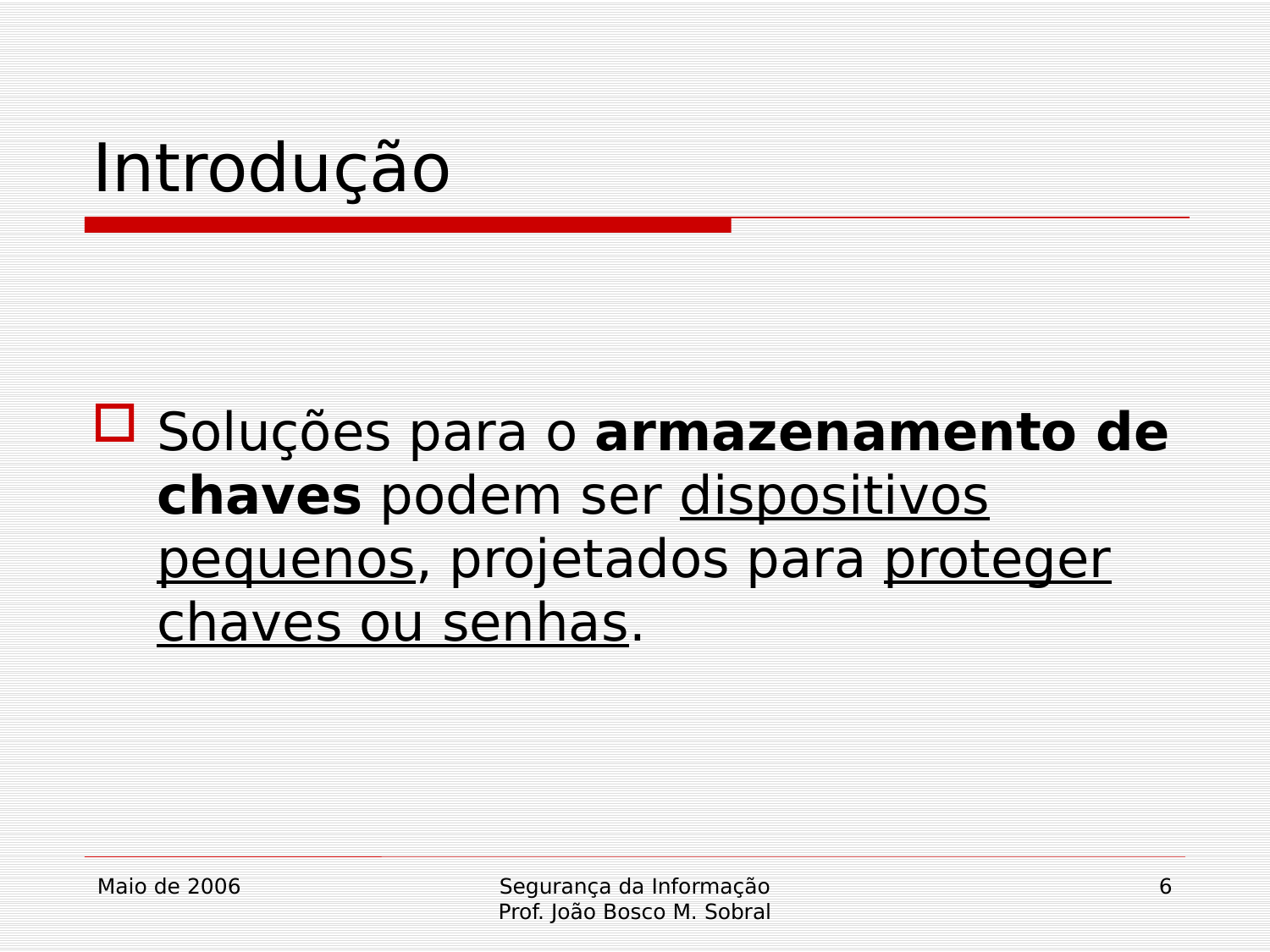

# Introdução

Soluções para o armazenamento de chaves podem ser dispositivos pequenos, projetados para proteger chaves ou senhas.

Maio de 2006
Segurança da Informação
Prof. João Bosco M. Sobral
6